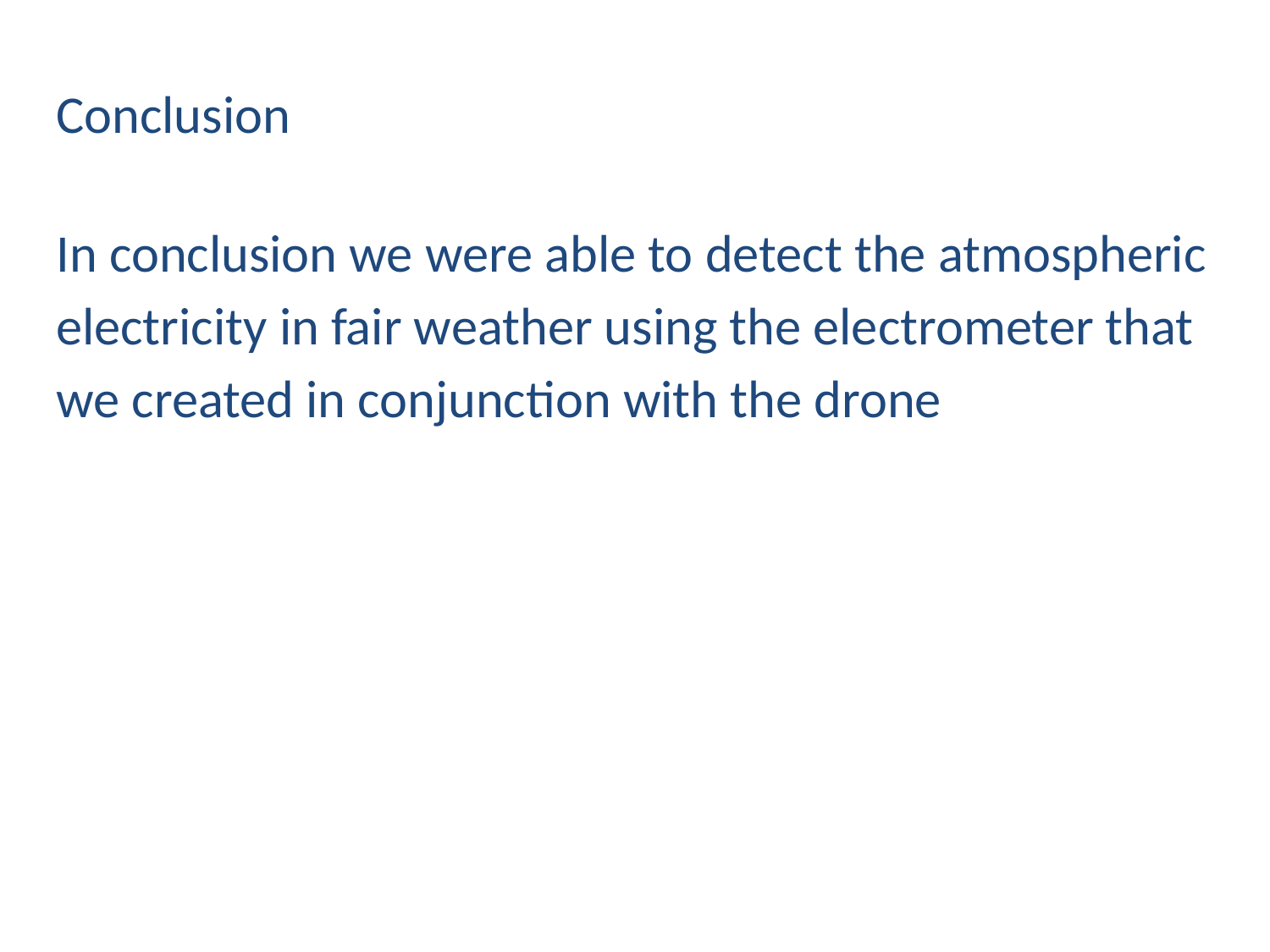

# Conclusion
In conclusion we were able to detect the atmospheric electricity in fair weather using the electrometer that we created in conjunction with the drone